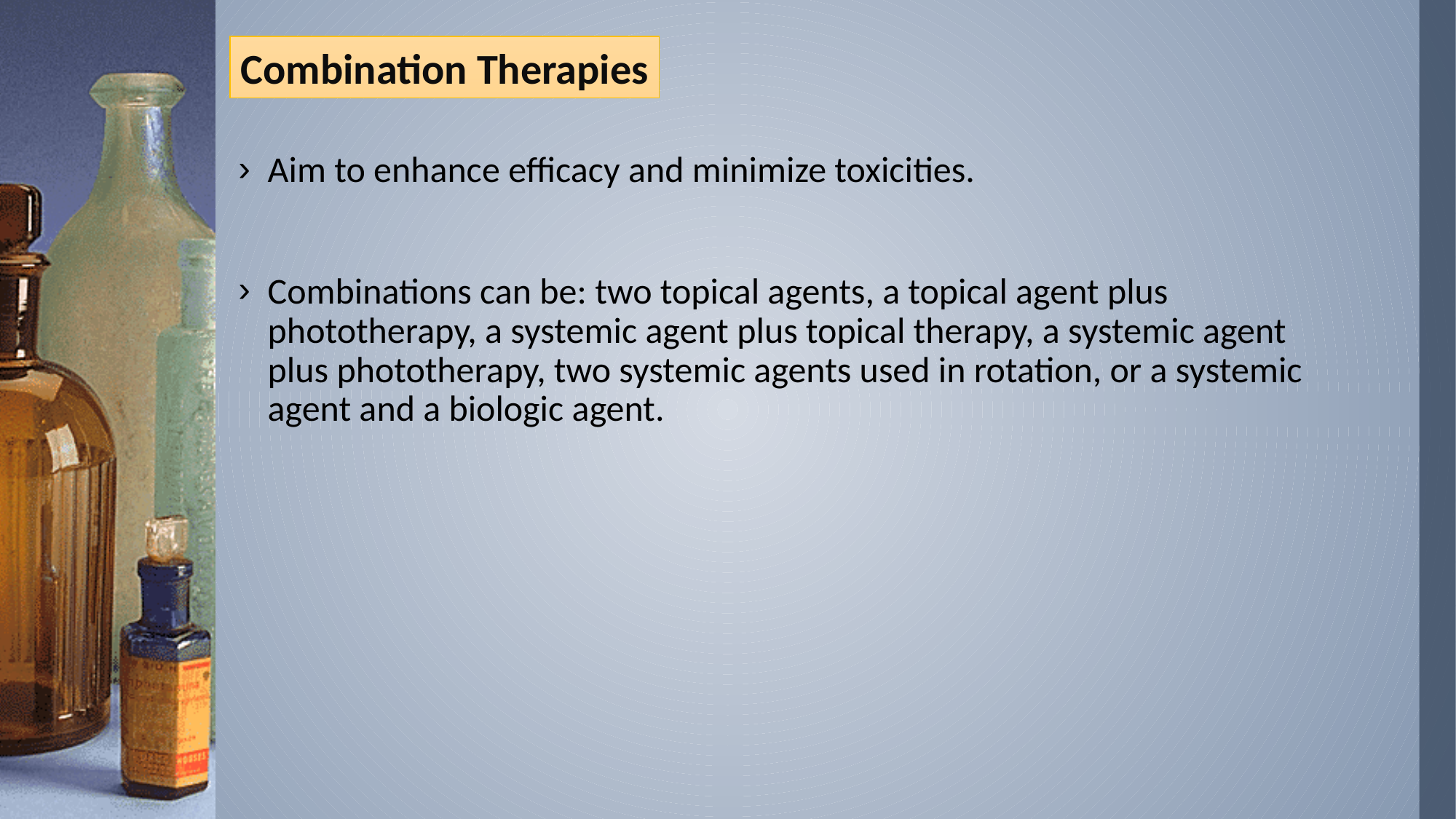

Combination Therapies
Aim to enhance efficacy and minimize toxicities.

Combinations can be: two topical agents, a topical agent plus phototherapy, a systemic agent plus topical therapy, a systemic agent plus phototherapy, two systemic agents used in rotation, or a systemic agent and a biologic agent.